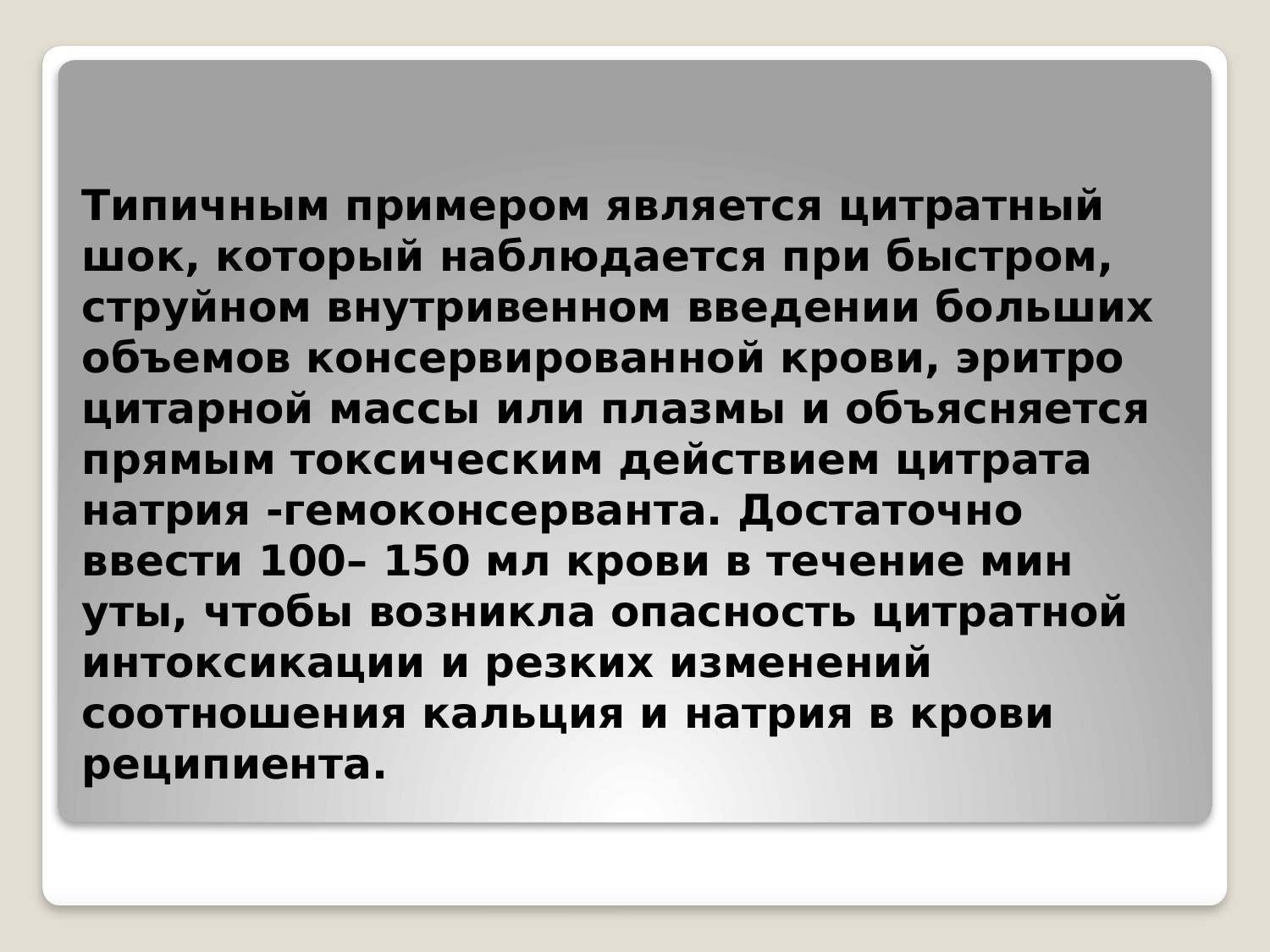

# Типичным примером является цитратный шок, который наблюдается при быстром, струйном внутривенном введении больших объемов консервированной крови, эритро цитарной массы или плазмы и объясняется прямым токсическим действием цитрата натрия -гемоконсерванта. Достаточно ввести 100– 150 мл крови в течение мин уты, чтобы возникла опасность цитратной интоксикации и резких изменений соотношения кальция и натрия в крови реципиента.